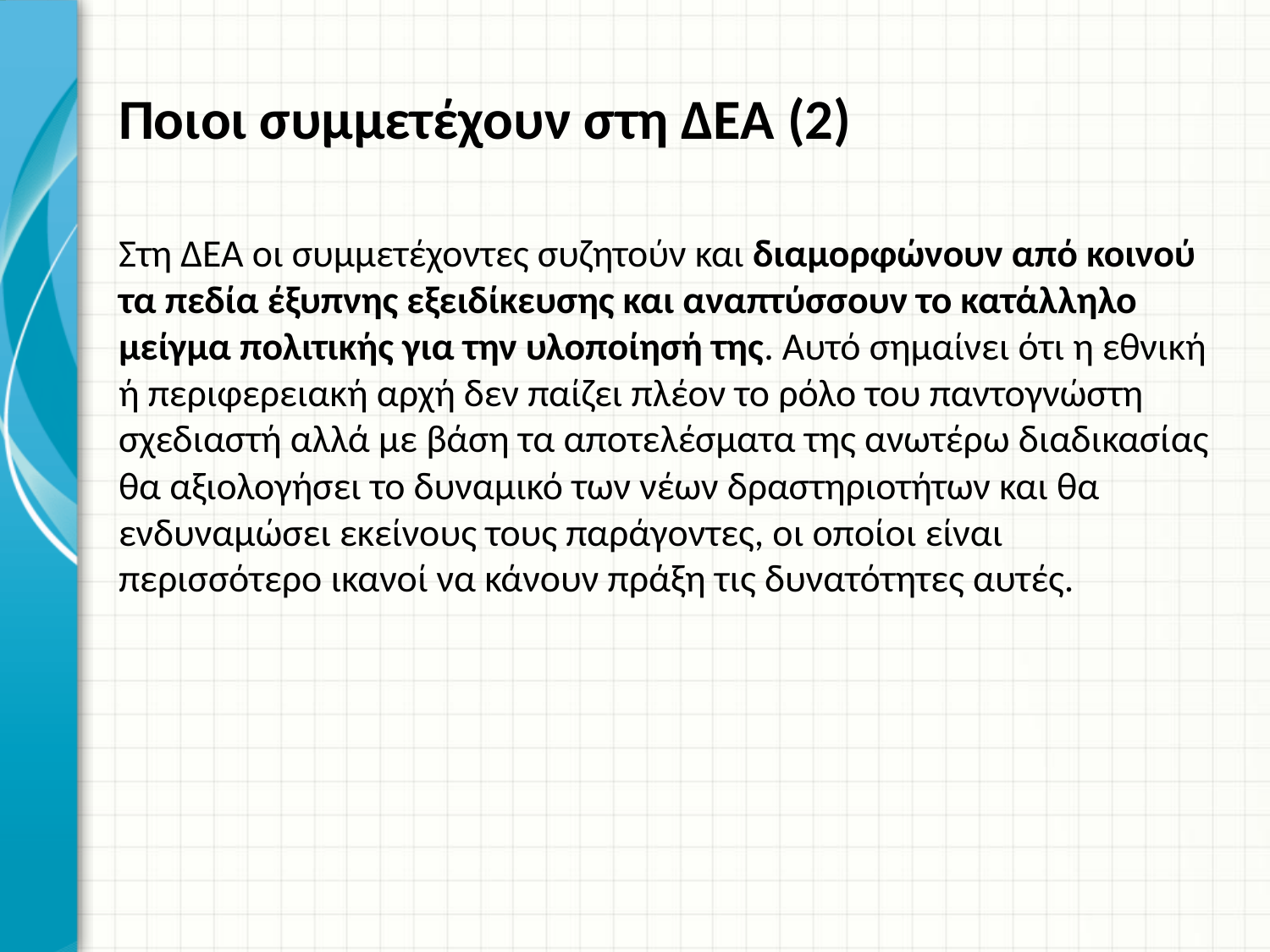

# Ποιοι συμμετέχουν στη ΔΕΑ (2)
Στη ΔΕΑ οι συμμετέχοντες συζητούν και διαμορφώνουν από κοινού τα πεδία έξυπνης εξειδίκευσης και αναπτύσσουν το κατάλληλο μείγμα πολιτικής για την υλοποίησή της. Αυτό σημαίνει ότι η εθνική ή περιφερειακή αρχή δεν παίζει πλέον το ρόλο του παντογνώστη σχεδιαστή αλλά με βάση τα αποτελέσματα της ανωτέρω διαδικασίας θα αξιολογήσει το δυναμικό των νέων δραστηριοτήτων και θα ενδυναμώσει εκείνους τους παράγοντες, οι οποίοι είναι περισσότερο ικανοί να κάνουν πράξη τις δυνατότητες αυτές.